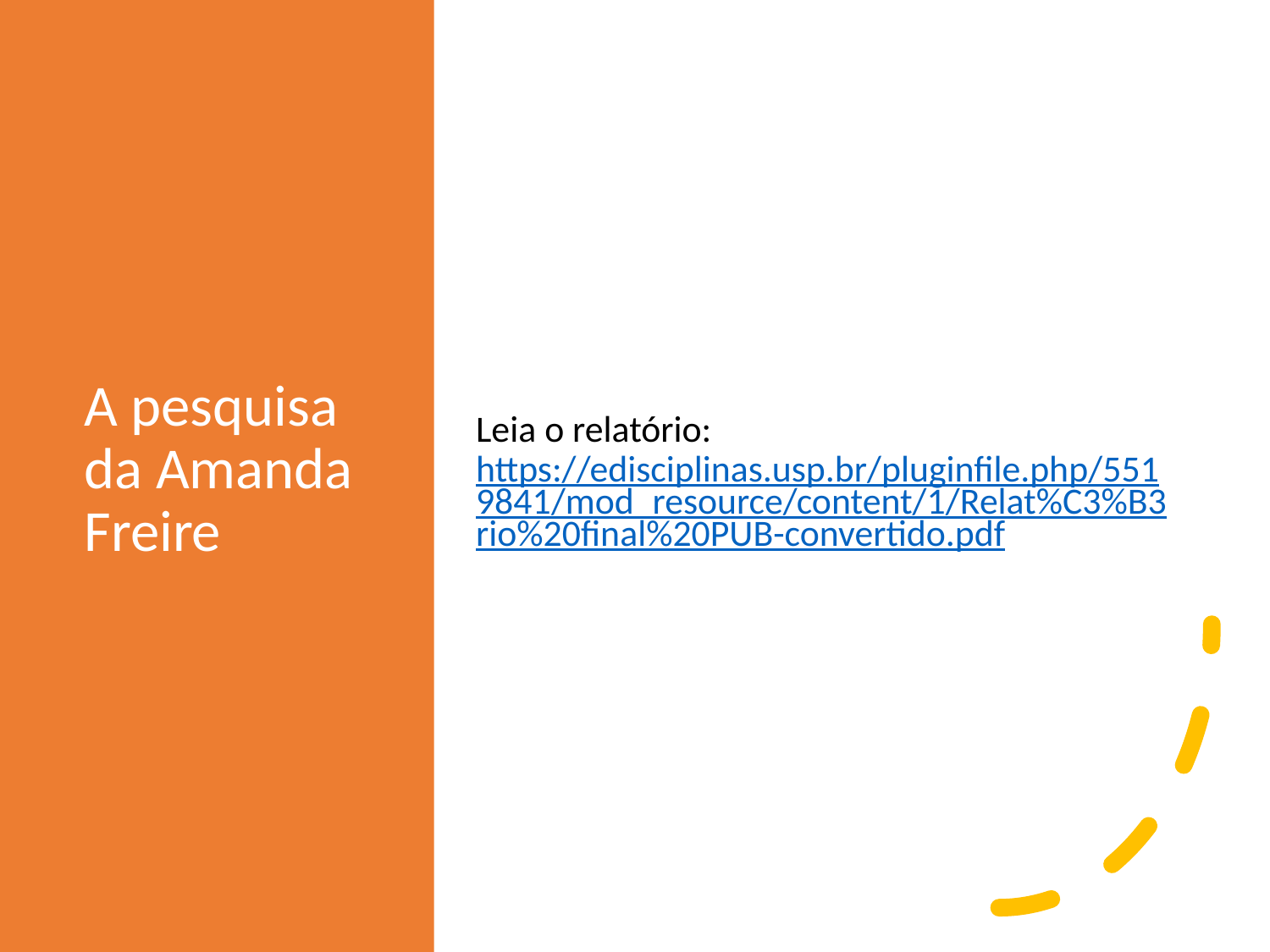

# A pesquisa da Amanda Freire
Leia o relatório: https://edisciplinas.usp.br/pluginfile.php/5519841/mod_resource/content/1/Relat%C3%B3rio%20final%20PUB-convertido.pdf